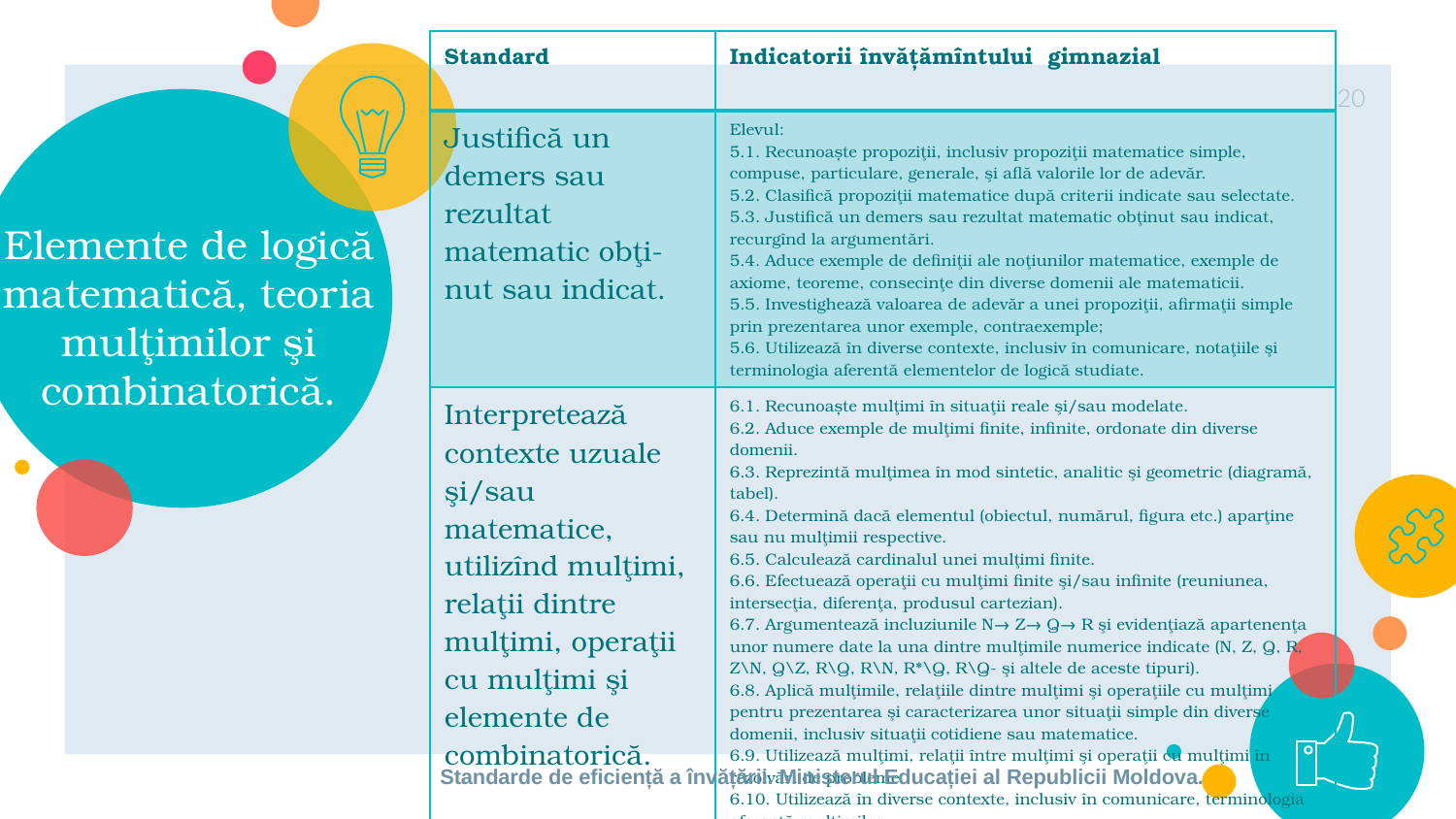

| Standard | Indicatorii învăţămîntului gimnazial |
| --- | --- |
| Justifică un demers sau rezultat matematic obţi-nut sau indicat. | Elevul: 5.1. Recunoaște propoziţii, inclusiv propoziţii matematice simple, compuse, particulare, ge­nerale, şi află valorile lor de adevăr. 5.2. Clasifică propoziţii matematice după crite­rii indicate sau selectate. 5.3. Justifică un demers sau rezultat matematic obţinut sau indicat, recurgînd la argumentări. 5.4. Aduce exemple de definiţii ale noţiunilor matematice, exemple de axiome, teoreme, con­secinţe din diverse domenii ale matematicii. 5.5. Investighează valoarea de adevăr a unei propoziţii, afirmaţii simple prin prezentarea unor exemple, contraexemple; 5.6. Utilizează în diverse contexte, inclusiv în comunicare, notaţiile şi terminologia aferentă elementelor de logică studiate. |
| Interpretează contexte uzuale şi/sau matematice, utilizînd mulţimi, relaţii dintre mulţimi, operaţii cu mulţimi şi elemente de combina­torică. | 6.1. Recunoaște mulţimi în situaţii reale şi/sau modelate. 6.2. Aduce exemple de mulţimi finite, infinite, ordonate din diverse domenii. 6.3. Reprezintă mulţimea în mod sintetic, anali­tic şi geometric (diagramă, tabel). 6.4. Determină dacă elementul (obiectul, nu­mărul, figura etc.) aparţine sau nu mulţimii respective. 6.5. Calculează cardinalul unei mulţimi finite. 6.6. Efectuează operaţii cu mulţimi finite şi/sau infinite (reuniunea, intersecţia, diferenţa, pro­dusul cartezian). 6.7. Argumentează incluziunile N→ Z→ Q→ R şi evidenţiază apartenenţa unor numere date la una dintre mulţimile numerice indicate (N, Z, Q, R, Z\N, Q\Z, R\Q, R\N, R\*\Q, R\Q- şi altele de aceste tipuri). 6.8. Aplică mulţimile, relaţiile dintre mulţimi şi operaţiile cu mulţimi pentru prezentarea şi caracterizarea unor situaţii simple din diverse domenii, inclusiv situaţii cotidiene sau mate­matice. 6.9. Utilizează mulţimi, relaţii între mulţimi şi operaţii cu mulţimi în rezolvări de probleme. 6.10. Utilizează în diverse contexte, inclusiv în comunicare, terminologia aferentă mulţimilor. |
20
# Elemente de logică matematică, teoria mulţimilor şi combinatorică.
Standarde de eficiență a învățării. Ministerul Educației al Republicii Moldova.